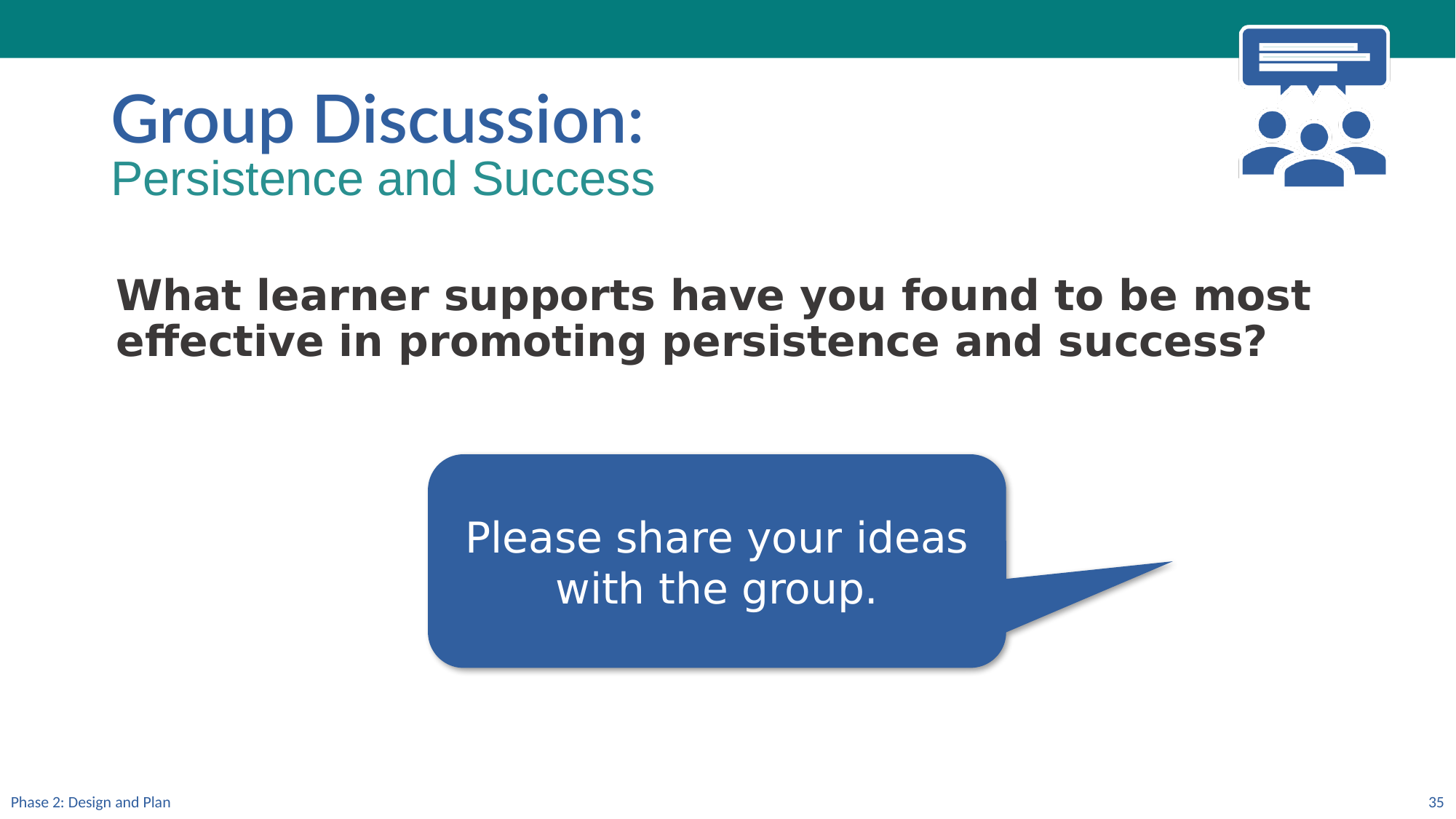

Group Discussion:
Persistence and Success
What learner supports have you found to be most effective in promoting persistence and success?
Please share your ideas with the group.
Phase 2: Design and Plan
35